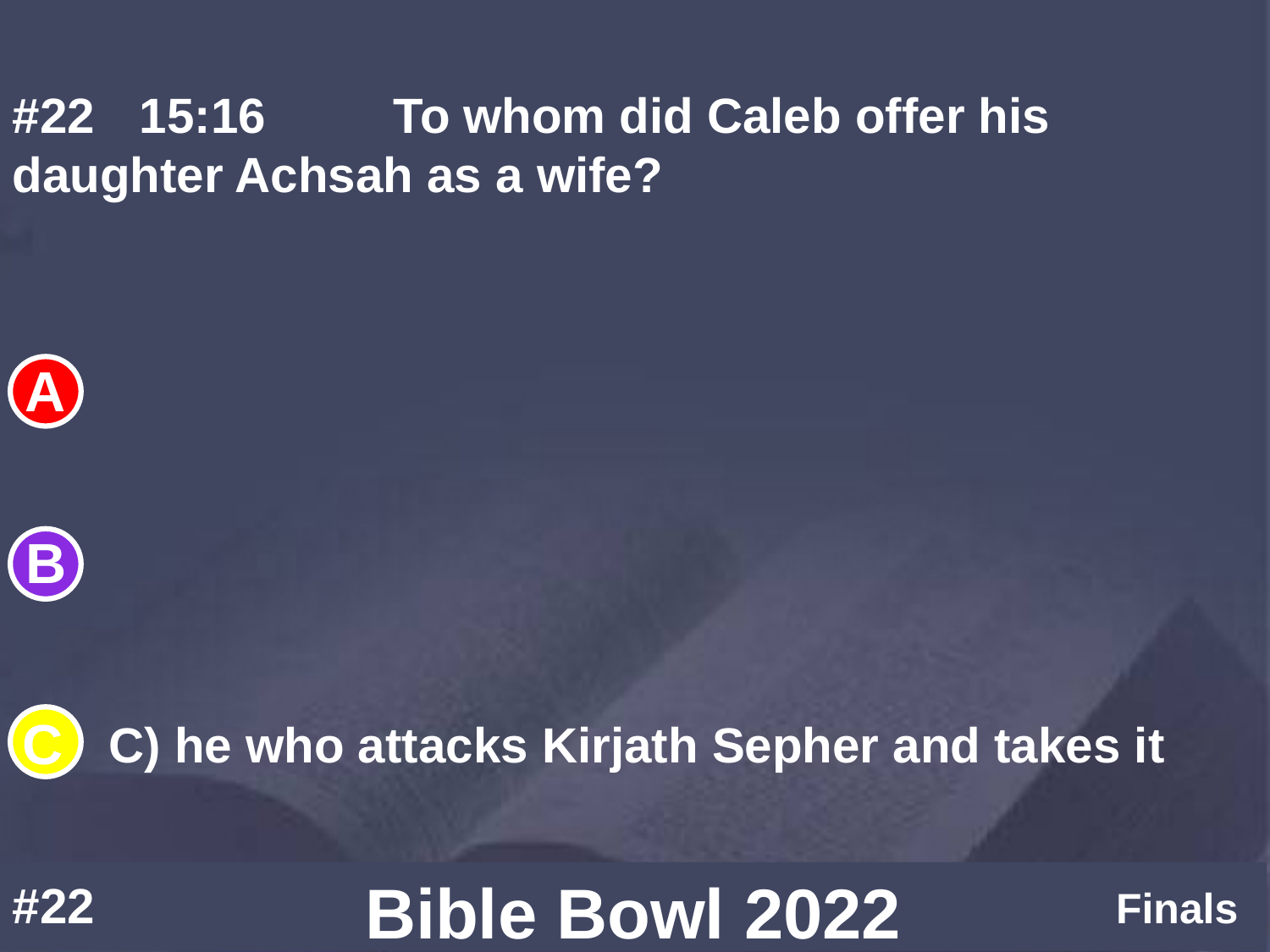

#22	15:16		To whom did Caleb offer his daughter Achsah as a wife?
C) he who attacks Kirjath Sepher and takes it
#22